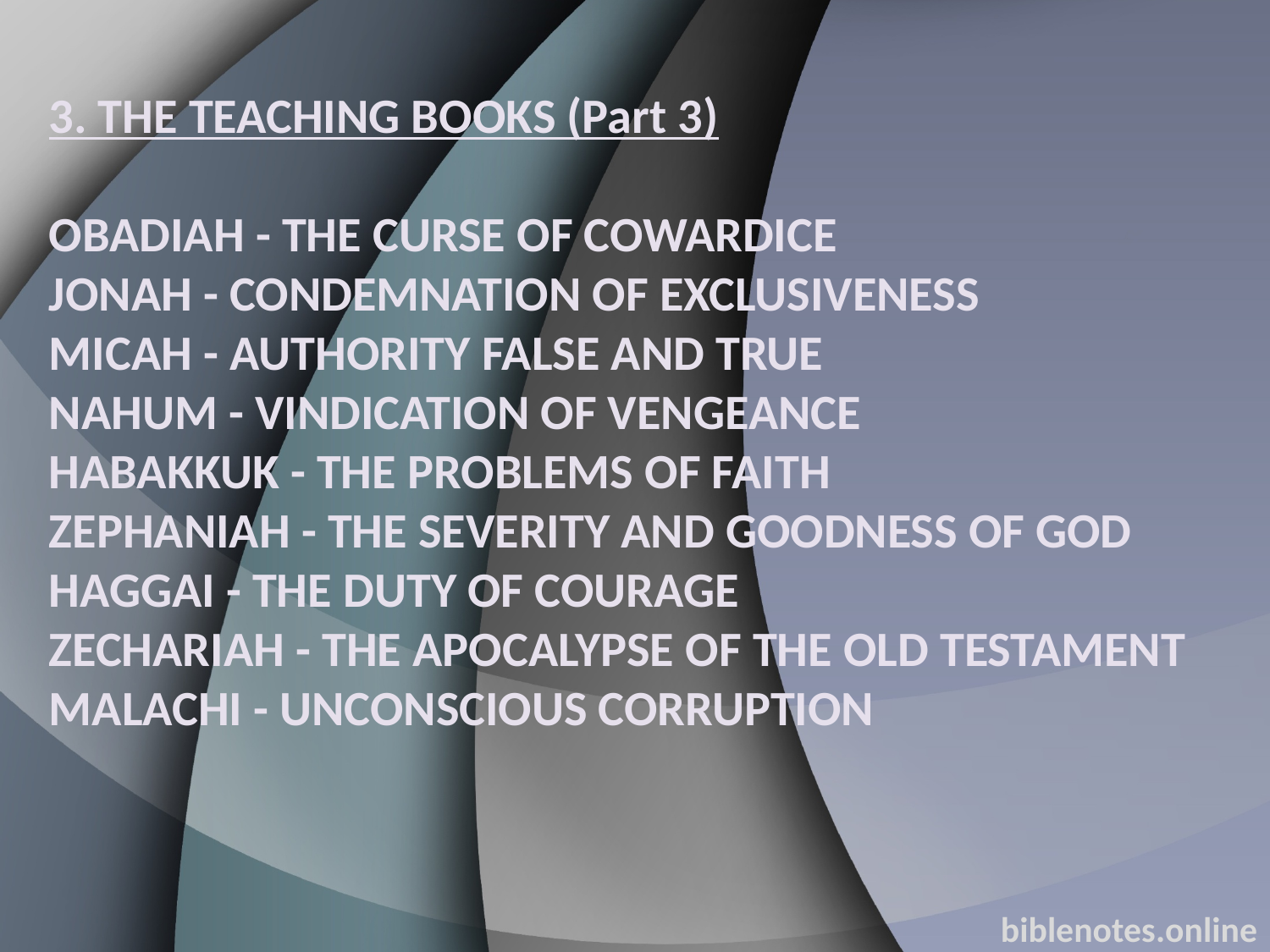

3. THE TEACHING BOOKS (Part 3)

OBADIAH - THE CURSE OF COWARDICE
JONAH - CONDEMNATION OF EXCLUSIVENESS
MICAH - AUTHORITY FALSE AND TRUE
NAHUM - VINDICATION OF VENGEANCE
HABAKKUK - THE PROBLEMS OF FAITH
ZEPHANIAH - THE SEVERITY AND GOODNESS OF GOD
HAGGAI - THE DUTY OF COURAGE
ZECHARIAH - THE APOCALYPSE OF THE OLD TESTAMENT
MALACHI - UNCONSCIOUS CORRUPTION